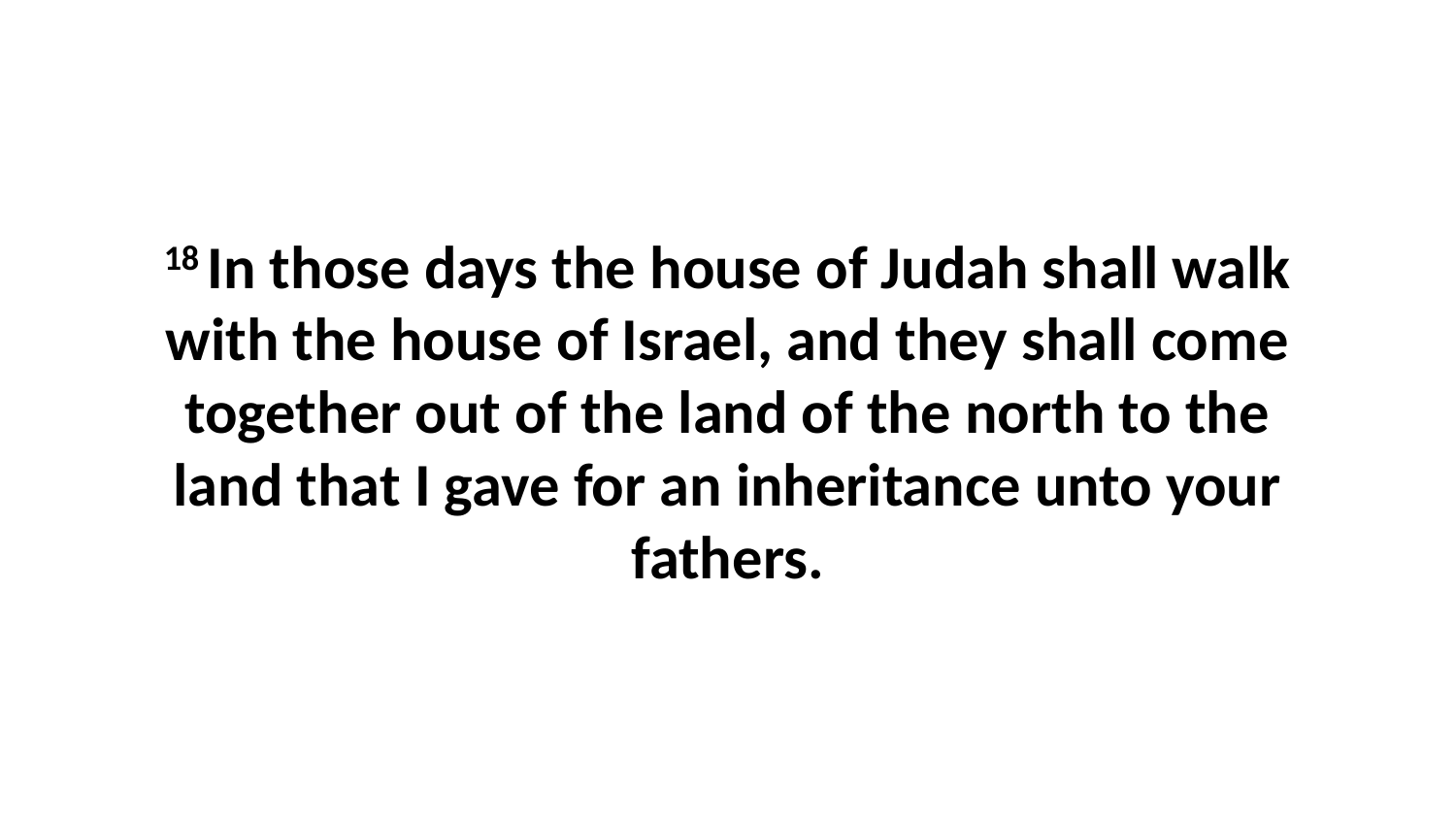

18 In those days the house of Judah shall walk with the house of Israel, and they shall come together out of the land of the north to the land that I gave for an inheritance unto your fathers.